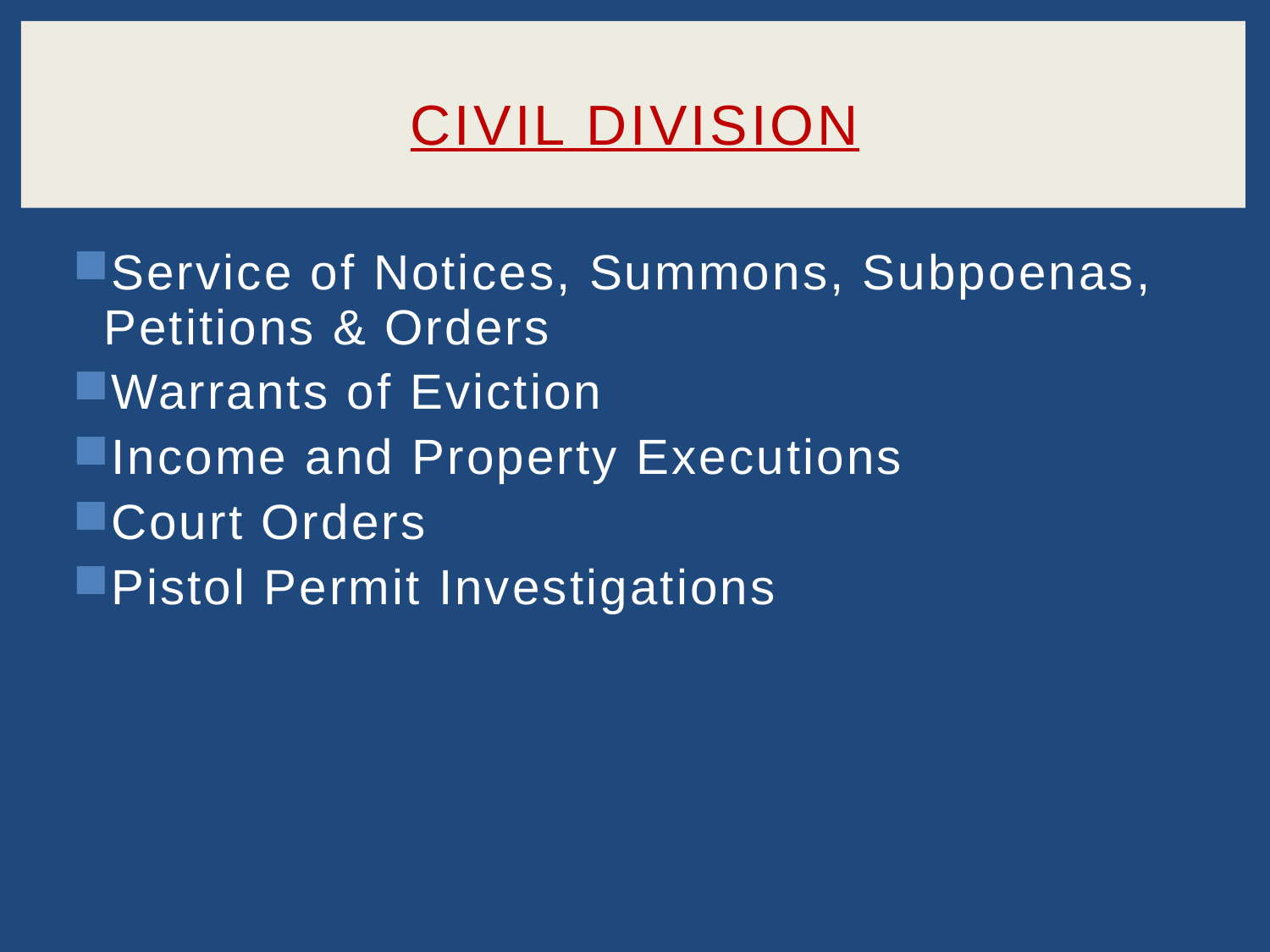

# Civil Division
Service of Notices, Summons, Subpoenas, Petitions & Orders
Warrants of Eviction
Income and Property Executions
Court Orders
Pistol Permit Investigations